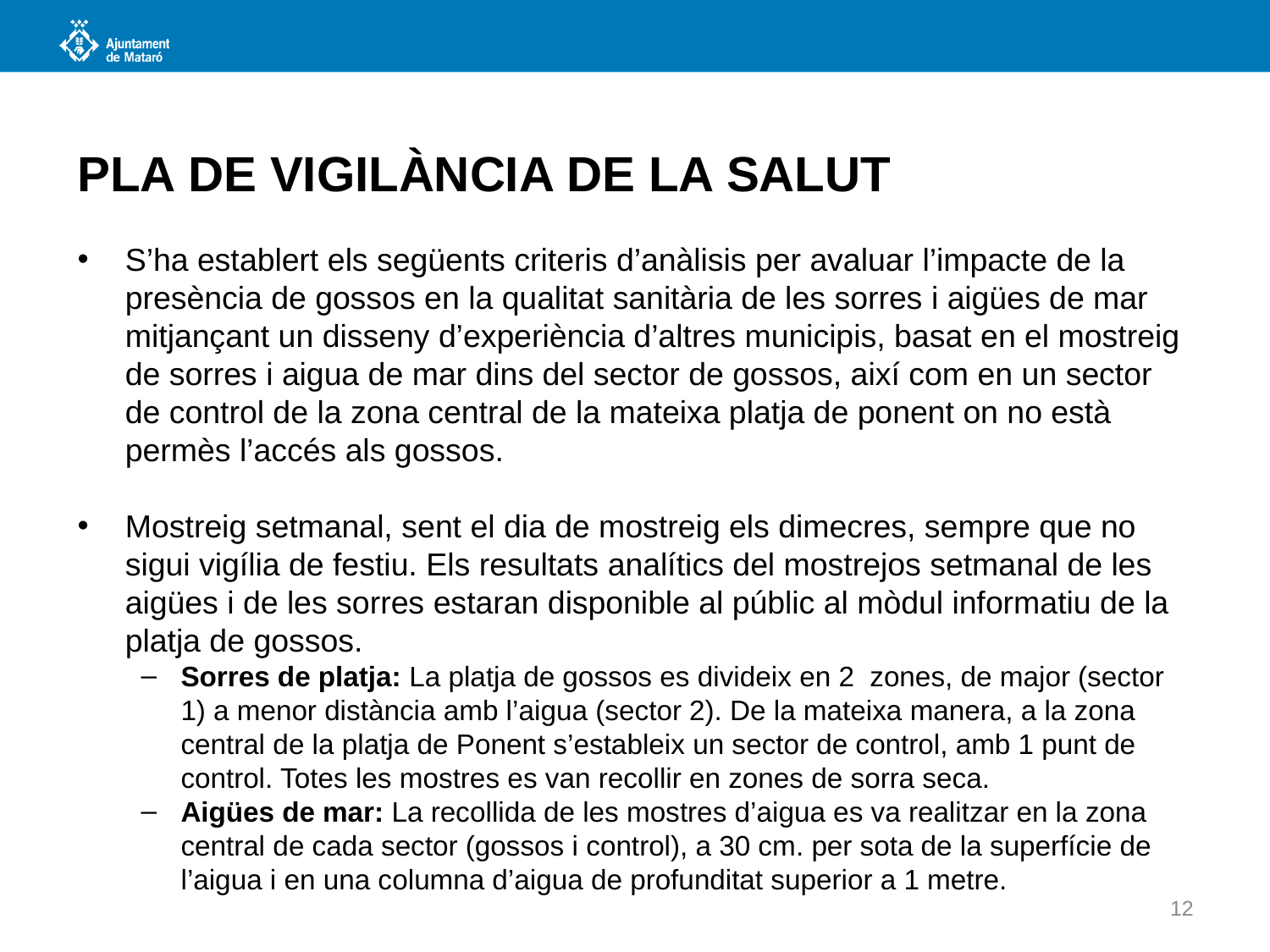

PLA DE VIGILÀNCIA DE LA SALUT

S’ha establert els següents criteris d’anàlisis per avaluar l’impacte de la presència de gossos en la qualitat sanitària de les sorres i aigües de mar mitjançant un disseny d’experiència d’altres municipis, basat en el mostreig de sorres i aigua de mar dins del sector de gossos, així com en un sector de control de la zona central de la mateixa platja de ponent on no està permès l’accés als gossos.

Mostreig setmanal, sent el dia de mostreig els dimecres, sempre que no sigui vigília de festiu. Els resultats analítics del mostrejos setmanal de les aigües i de les sorres estaran disponible al públic al mòdul informatiu de la platja de gossos.
Sorres de platja: La platja de gossos es divideix en 2  zones, de major (sector 1) a menor distància amb l’aigua (sector 2). De la mateixa manera, a la zona central de la platja de Ponent s’estableix un sector de control, amb 1 punt de control. Totes les mostres es van recollir en zones de sorra seca.
Aigües de mar: La recollida de les mostres d’aigua es va realitzar en la zona central de cada sector (gossos i control), a 30 cm. per sota de la superfície de l’aigua i en una columna d’aigua de profunditat superior a 1 metre.

12